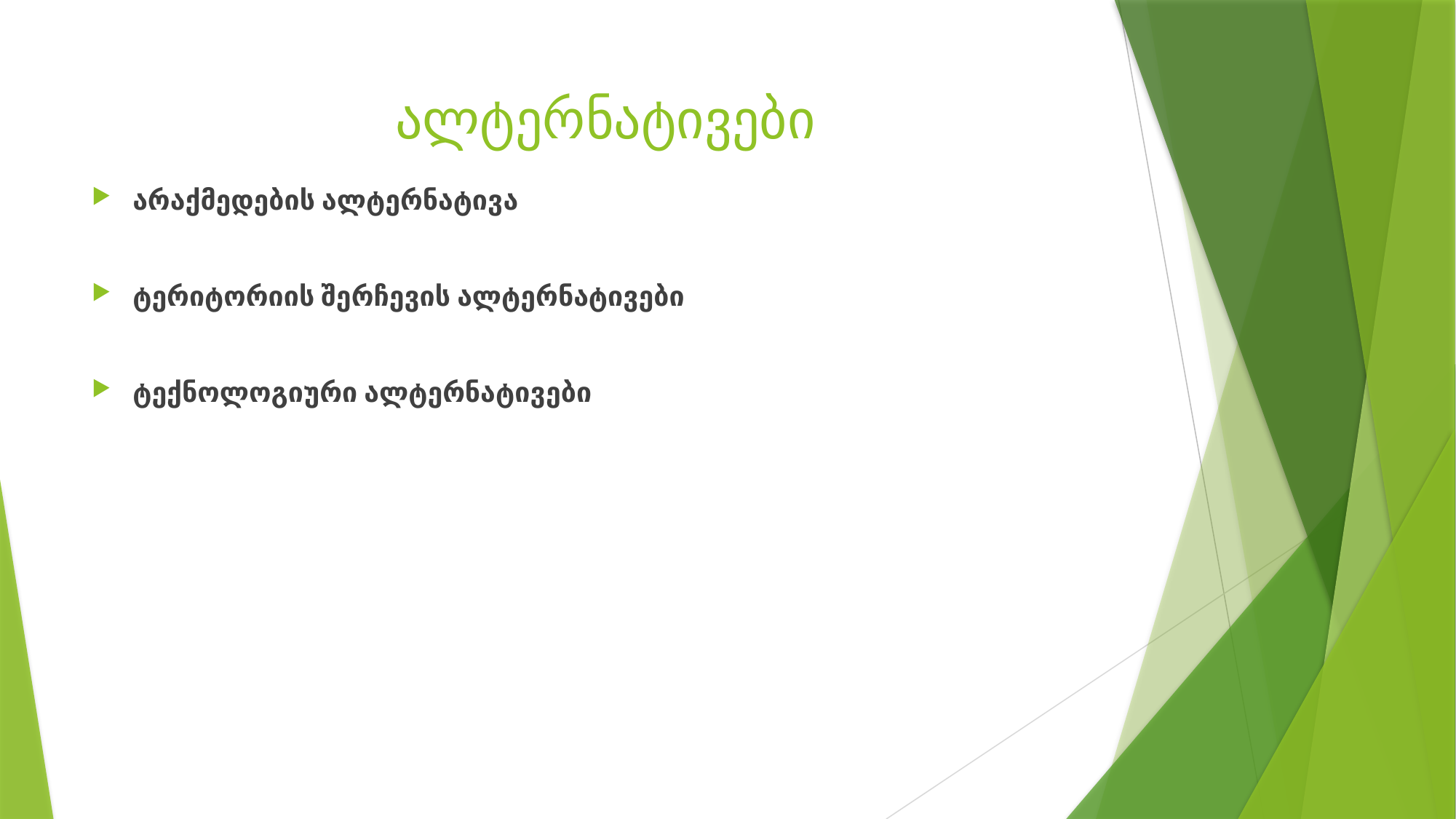

# ალტერნატივები
არაქმედების ალტერნატივა

ტერიტორიის შერჩევის ალტერნატივები

ტექნოლოგიური ალტერნატივები